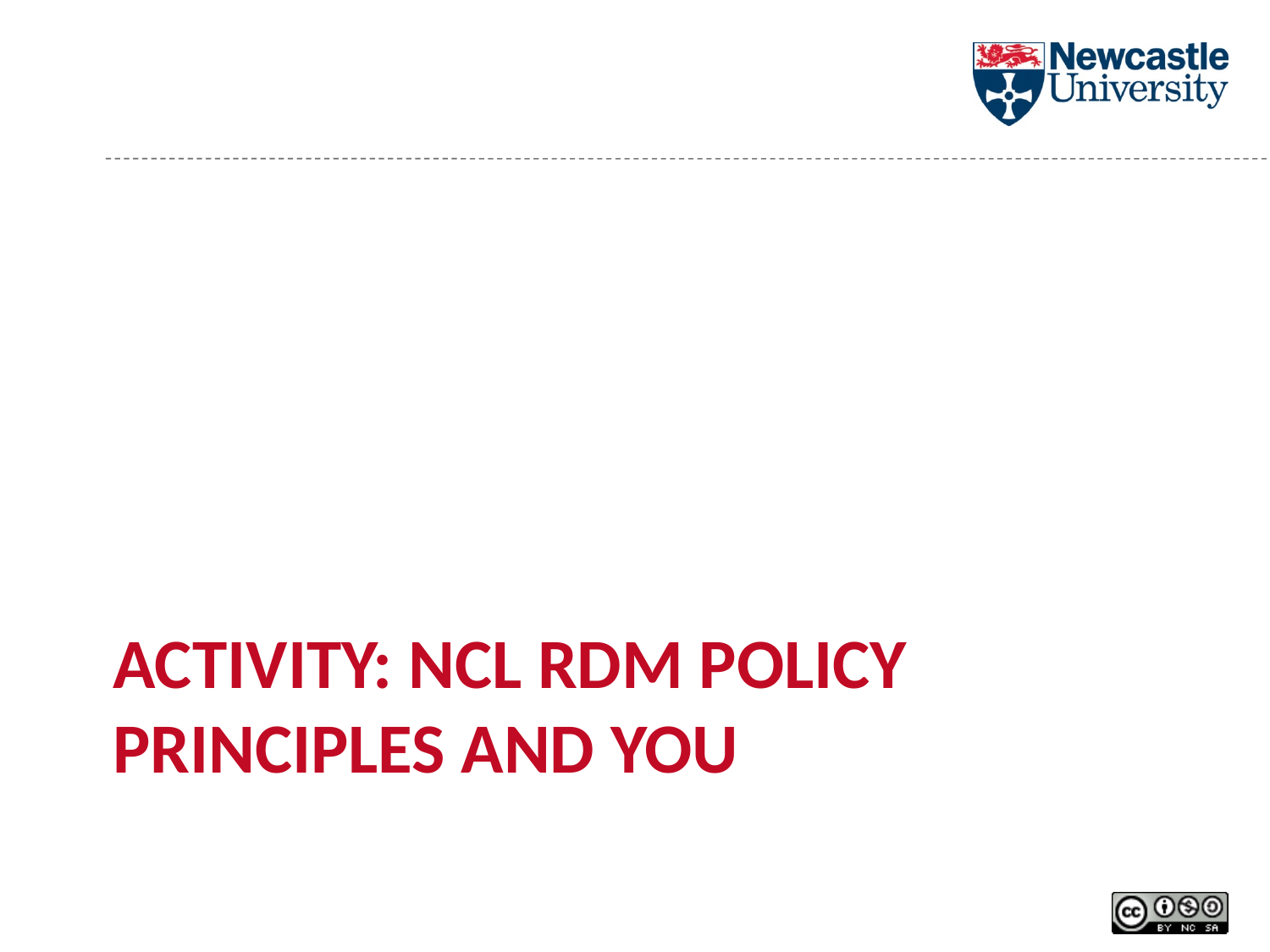

# Activity: Ncl RDM policy principles and you